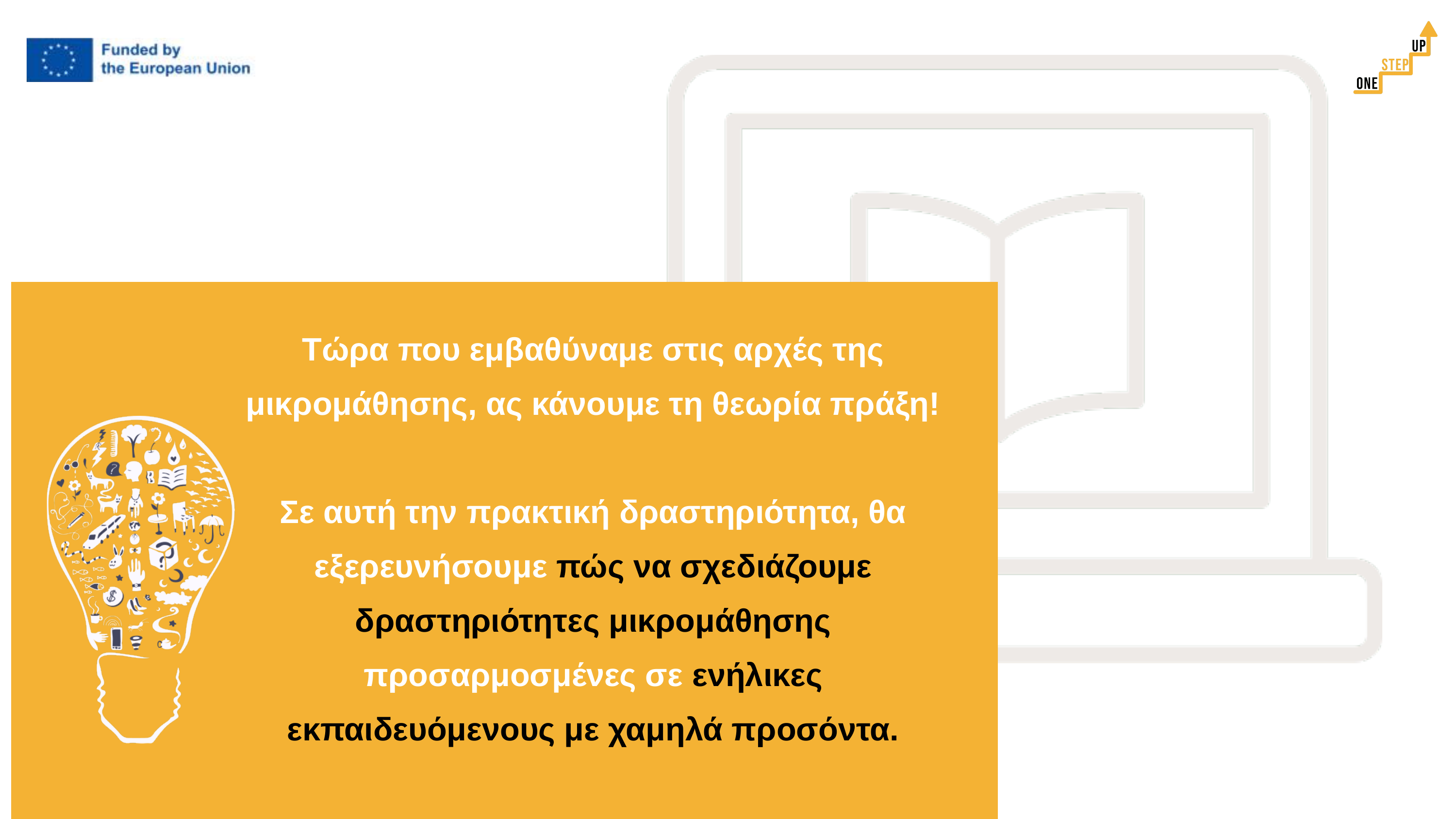

Τώρα που εμβαθύναμε στις αρχές της μικρομάθησης, ας κάνουμε τη θεωρία πράξη!

Σε αυτή την πρακτική δραστηριότητα, θα εξερευνήσουμε πώς να σχεδιάζουμε δραστηριότητες μικρομάθησης προσαρμοσμένες σε ενήλικες εκπαιδευόμενους με χαμηλά προσόντα.